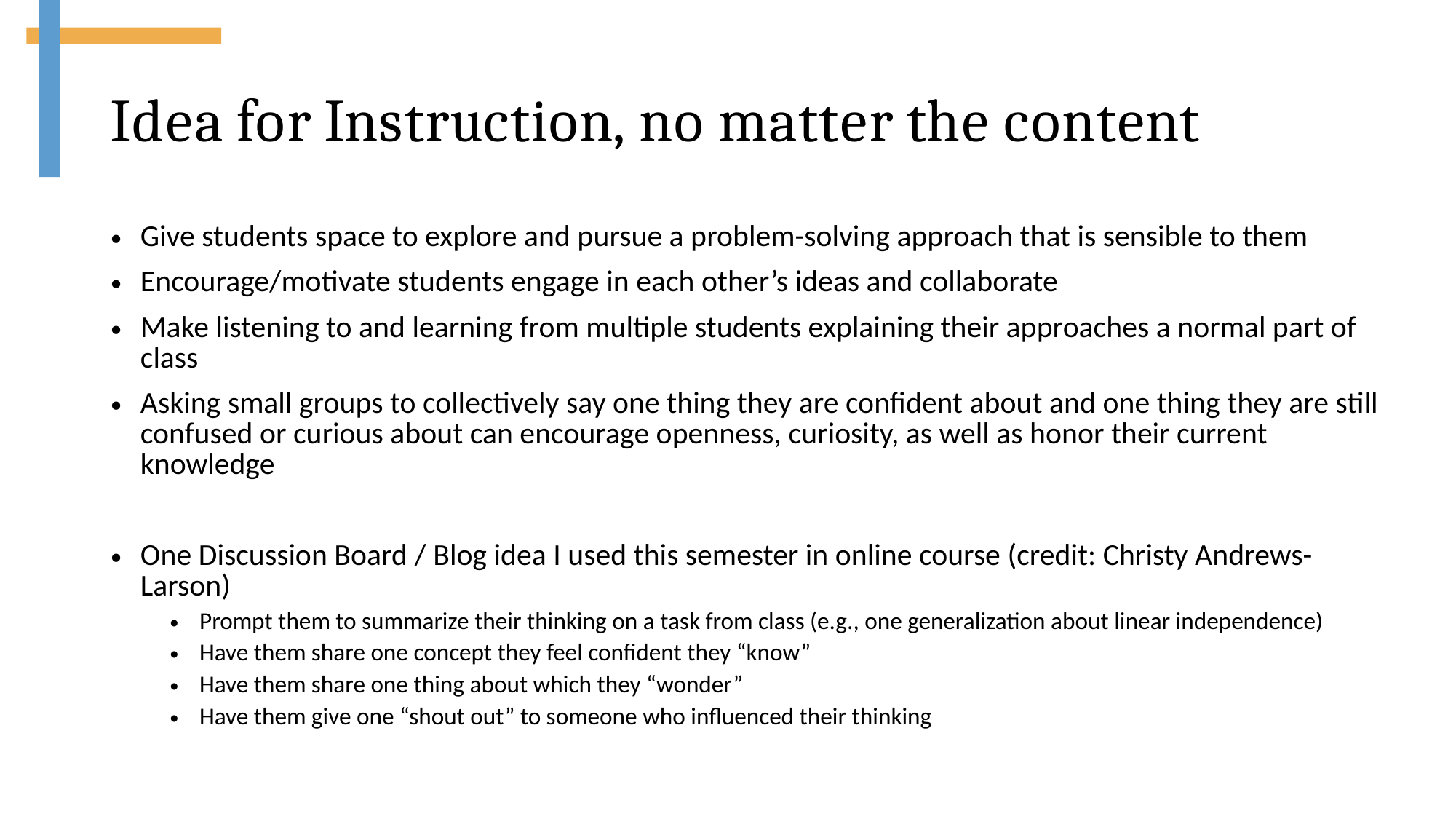

# Idea for Instruction, no matter the content
Give students space to explore and pursue a problem-solving approach that is sensible to them
Encourage/motivate students engage in each other’s ideas and collaborate
Make listening to and learning from multiple students explaining their approaches a normal part of class
Asking small groups to collectively say one thing they are confident about and one thing they are still confused or curious about can encourage openness, curiosity, as well as honor their current knowledge

One Discussion Board / Blog idea I used this semester in online course (credit: Christy Andrews-Larson)
Prompt them to summarize their thinking on a task from class (e.g., one generalization about linear independence)
Have them share one concept they feel confident they “know”
Have them share one thing about which they “wonder”
Have them give one “shout out” to someone who influenced their thinking